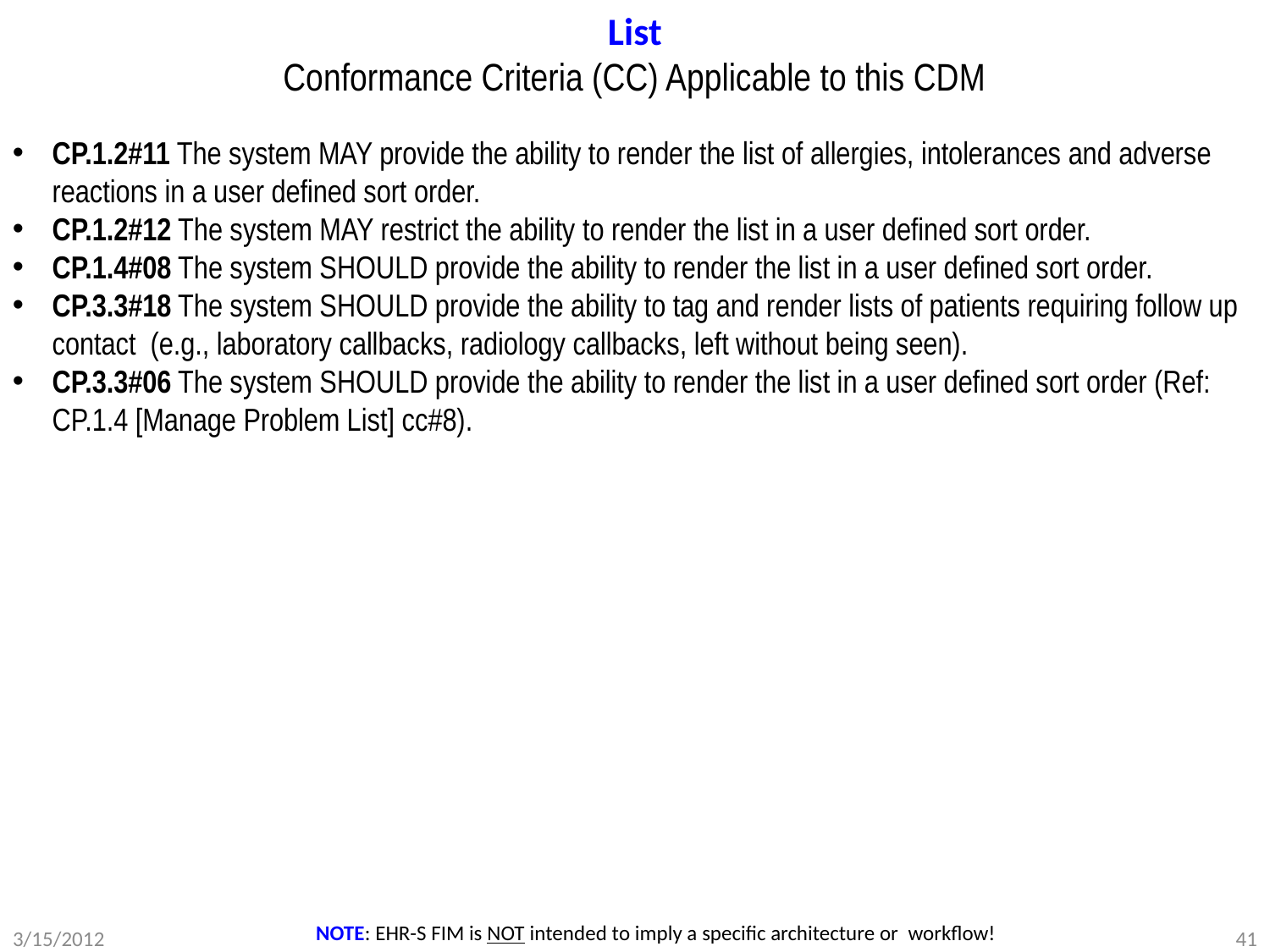

# List Conformance Criteria (CC) Applicable to this CDM
CP.1.2#11 The system MAY provide the ability to render the list of allergies, intolerances and adverse reactions in a user defined sort order.
CP.1.2#12 The system MAY restrict the ability to render the list in a user defined sort order.
CP.1.4#08 The system SHOULD provide the ability to render the list in a user defined sort order.
CP.3.3#18 The system SHOULD provide the ability to tag and render lists of patients requiring follow up contact  (e.g., laboratory callbacks, radiology callbacks, left without being seen).
CP.3.3#06 The system SHOULD provide the ability to render the list in a user defined sort order (Ref: CP.1.4 [Manage Problem List] cc#8).
NOTE: EHR-S FIM is NOT intended to imply a specific architecture or  workflow!
3/15/2012
DRAFT WORKING DOCUMENT
41